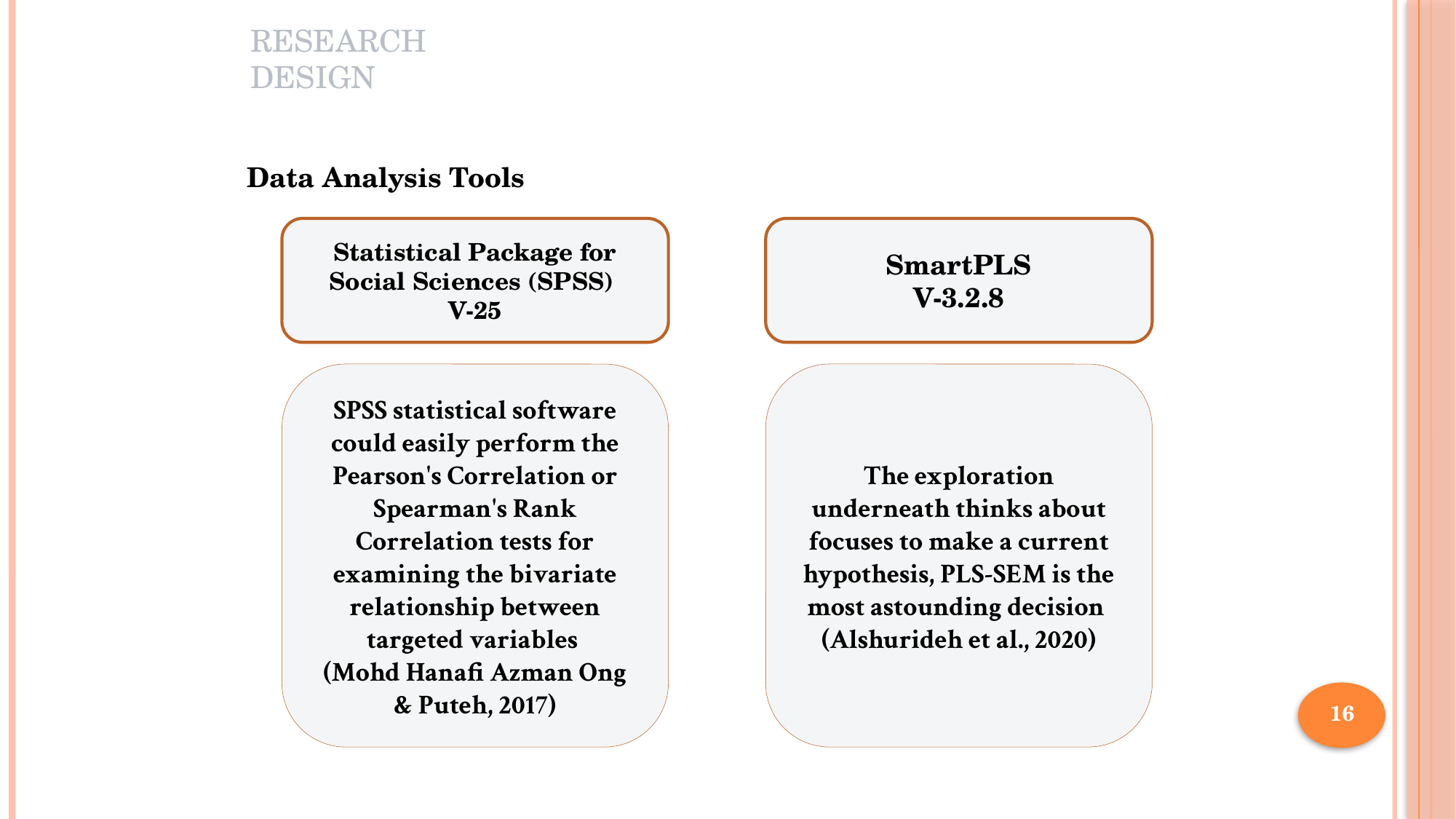

# Research DESIGN
Data Analysis Tools

Statistical Package for Social Sciences (SPSS)
V-25
SmartPLS
V-3.2.8
SPSS statistical software could easily perform the Pearson's Correlation or Spearman's Rank Correlation tests for examining the bivariate relationship between targeted variables
(Mohd Hanafi Azman Ong & Puteh, 2017)
The exploration underneath thinks about focuses to make a current hypothesis, PLS-SEM is the most astounding decision
(Alshurideh et al., 2020)
16